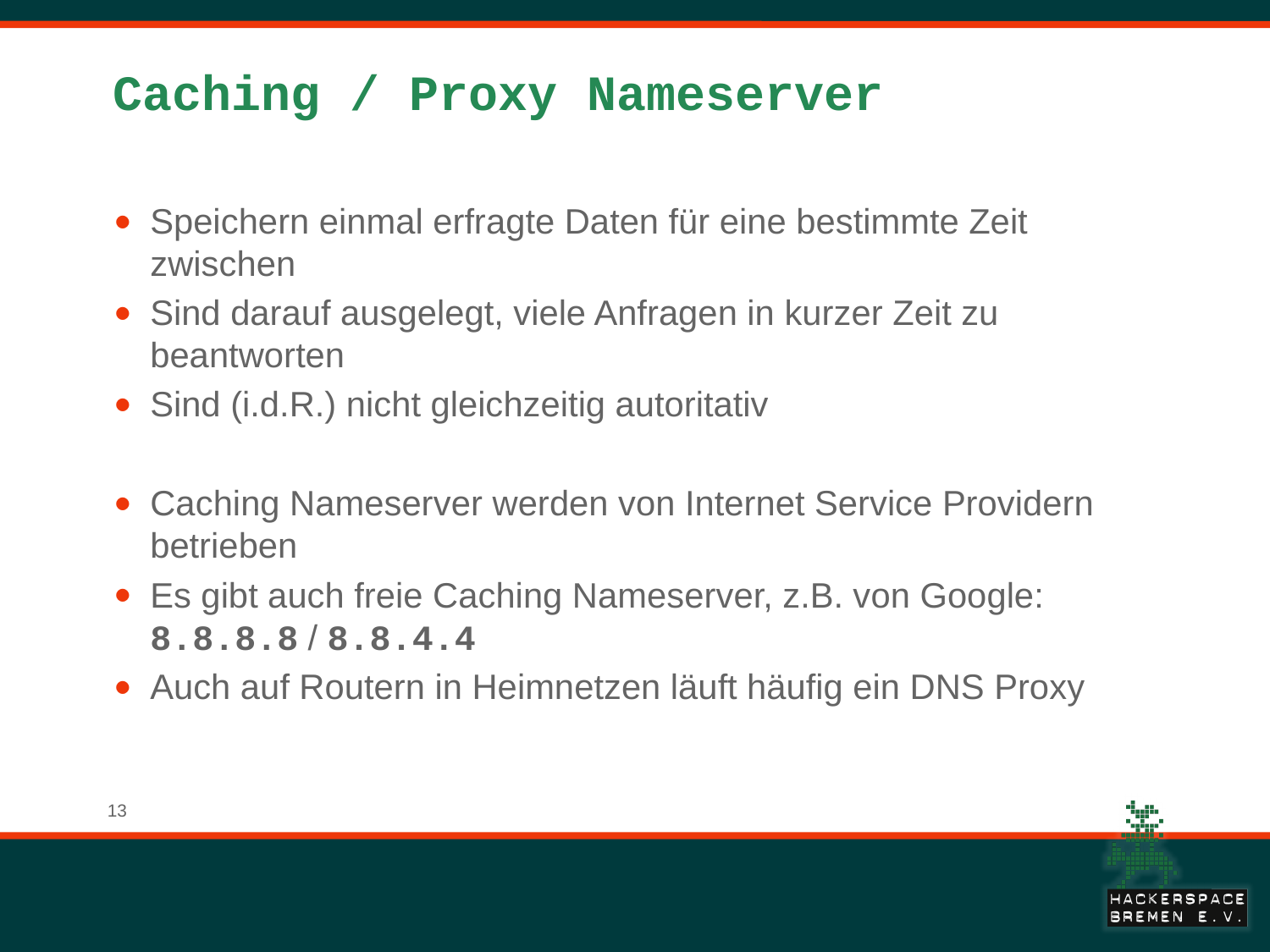

# Caching / Proxy Nameserver
Speichern einmal erfragte Daten für eine bestimmte Zeit zwischen
Sind darauf ausgelegt, viele Anfragen in kurzer Zeit zu beantworten
Sind (i.d.R.) nicht gleichzeitig autoritativ

Caching Nameserver werden von Internet Service Providern betrieben
Es gibt auch freie Caching Nameserver, z.B. von Google:
8.8.8.8 / 8.8.4.4
Auch auf Routern in Heimnetzen läuft häufig ein DNS Proxy